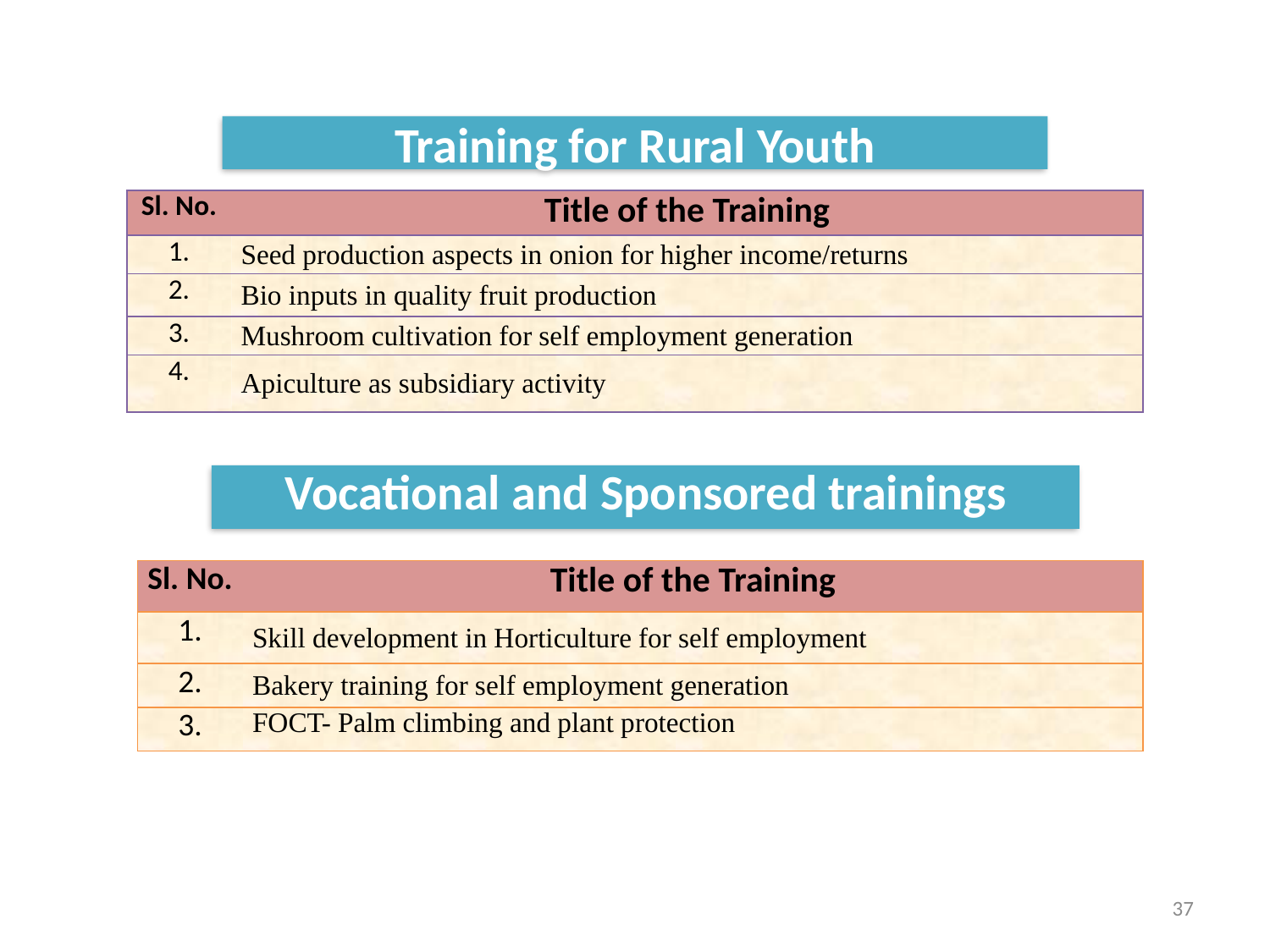

# Training for Rural Youth
| Sl. No. | Title of the Training |
| --- | --- |
| 1. | Seed production aspects in onion for higher income/returns |
| 2. | Bio inputs in quality fruit production |
| 3. | Mushroom cultivation for self employment generation |
| 4. | Apiculture as subsidiary activity |
Vocational and Sponsored trainings
| Sl. No. | Title of the Training |
| --- | --- |
| 1. | Skill development in Horticulture for self employment |
| 2. | Bakery training for self employment generation |
| 3. | FOCT- Palm climbing and plant protection |
37